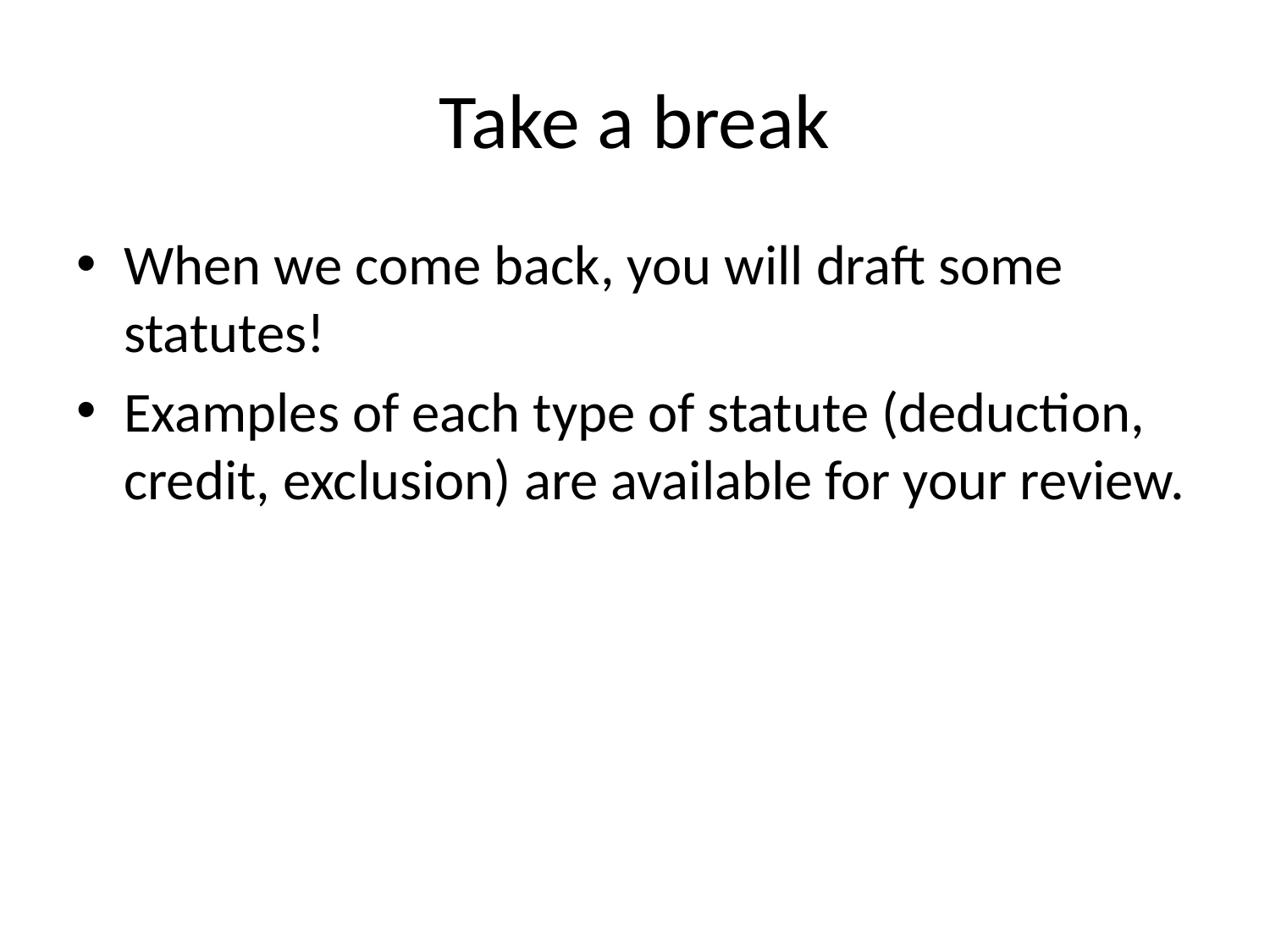

# Take a break
When we come back, you will draft some statutes!
Examples of each type of statute (deduction, credit, exclusion) are available for your review.